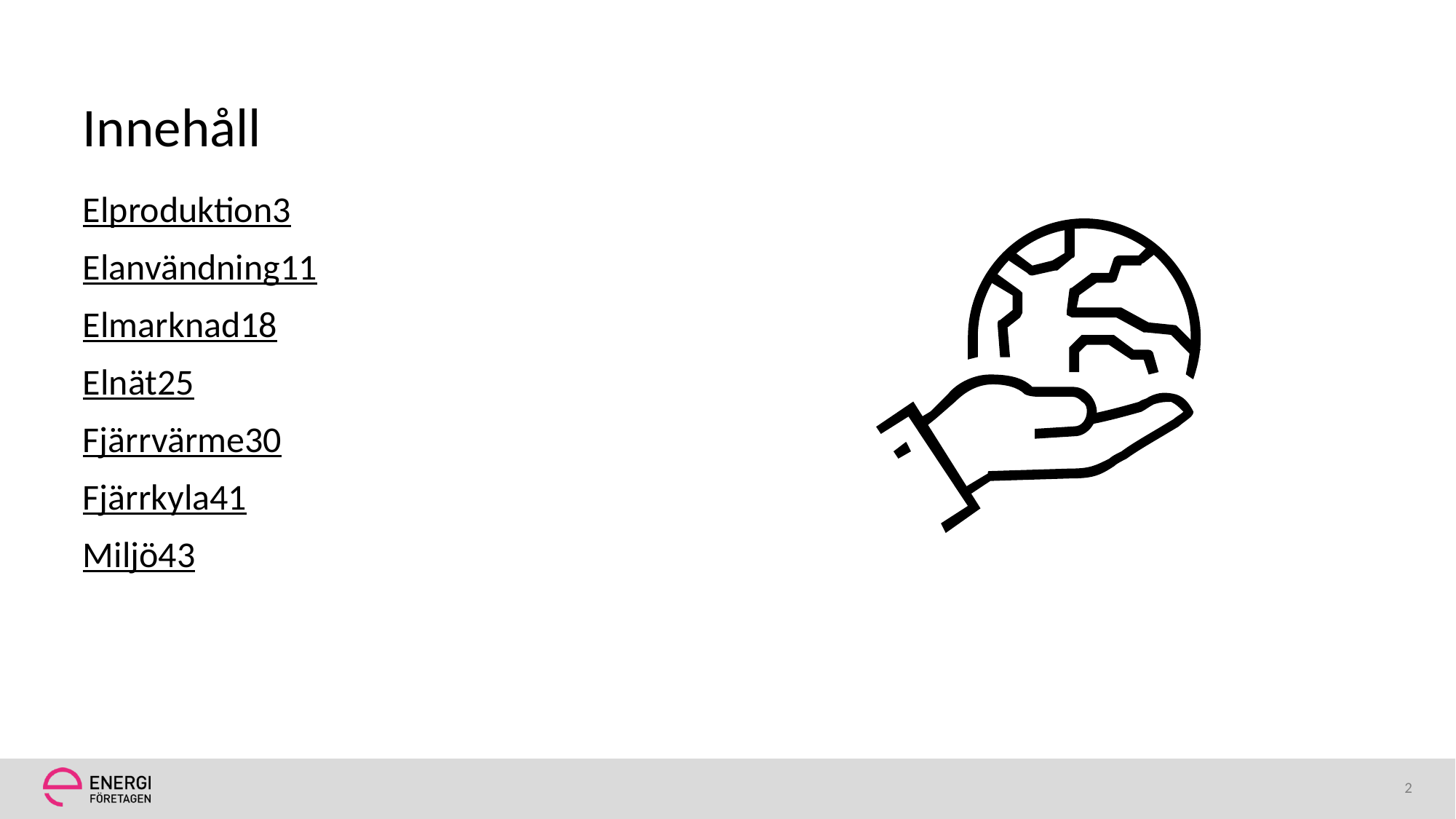

# Innehåll
Elproduktion		3
Elanvändning		11
Elmarknad		18
Elnät			25
Fjärrvärme		30
Fjärrkyla		41
Miljö			43

2